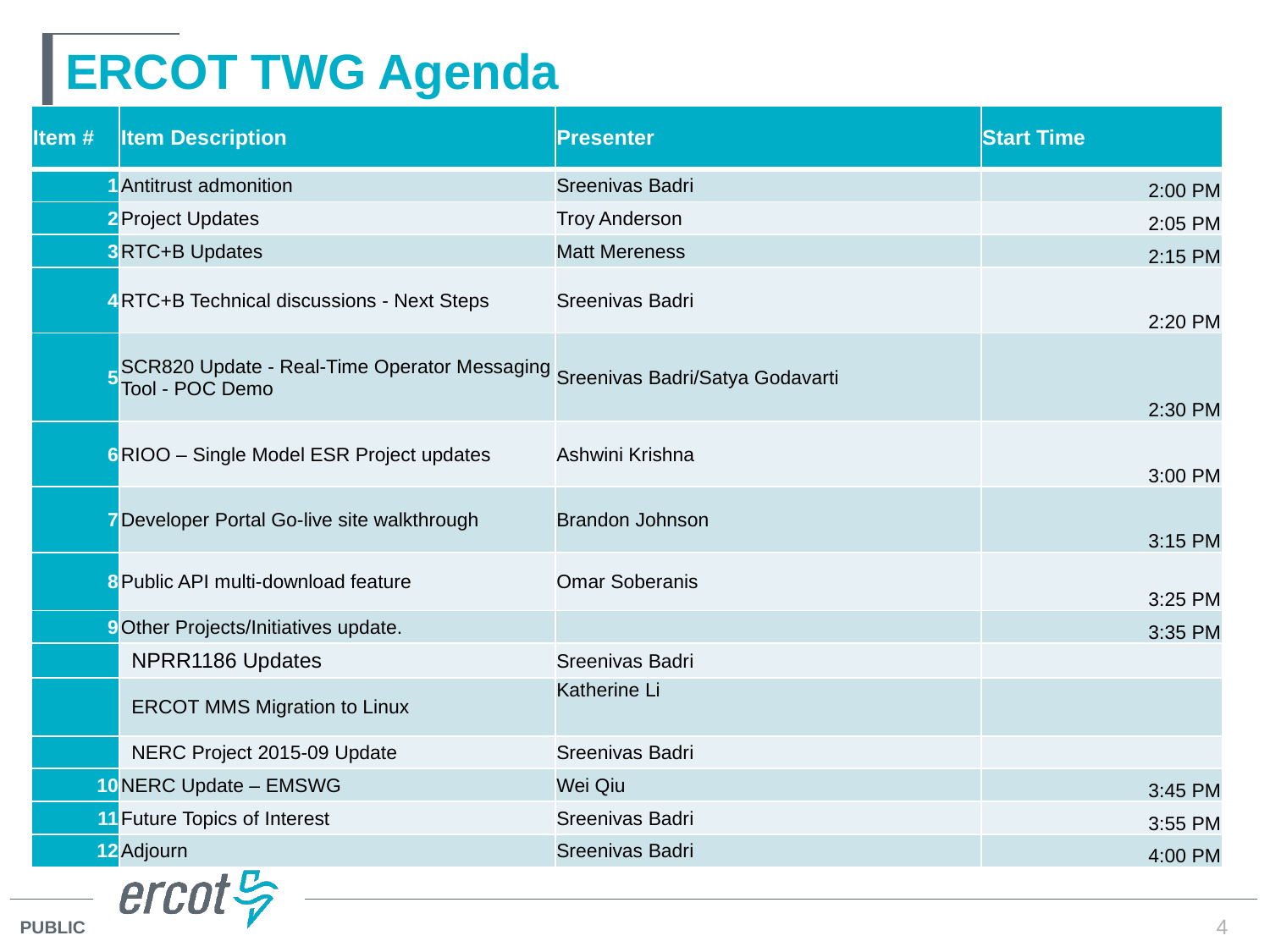

# ERCOT TWG Agenda
| Item # | Item Description | Presenter | Start Time |
| --- | --- | --- | --- |
| 1 | Antitrust admonition | Sreenivas Badri | 2:00 PM |
| 2 | Project Updates | Troy Anderson | 2:05 PM |
| 3 | RTC+B Updates | Matt Mereness | 2:15 PM |
| 4 | RTC+B Technical discussions - Next Steps | Sreenivas Badri | 2:20 PM |
| 5 | SCR820 Update - Real-Time Operator Messaging Tool - POC Demo | Sreenivas Badri/Satya Godavarti | 2:30 PM |
| 6 | RIOO – Single Model ESR Project updates | Ashwini Krishna | 3:00 PM |
| 7 | Developer Portal Go-live site walkthrough | Brandon Johnson | 3:15 PM |
| 8 | Public API multi-download feature | Omar Soberanis | 3:25 PM |
| 9 | Other Projects/Initiatives update. |  | 3:35 PM |
|  | NPRR1186 Updates | Sreenivas Badri |  |
|  | ERCOT MMS Migration to Linux | Katherine Li |  |
|  | NERC Project 2015-09 Update | Sreenivas Badri |  |
| 10 | NERC Update – EMSWG | Wei Qiu | 3:45 PM |
| 11 | Future Topics of Interest | Sreenivas Badri | 3:55 PM |
| 12 | Adjourn | Sreenivas Badri | 4:00 PM |
4